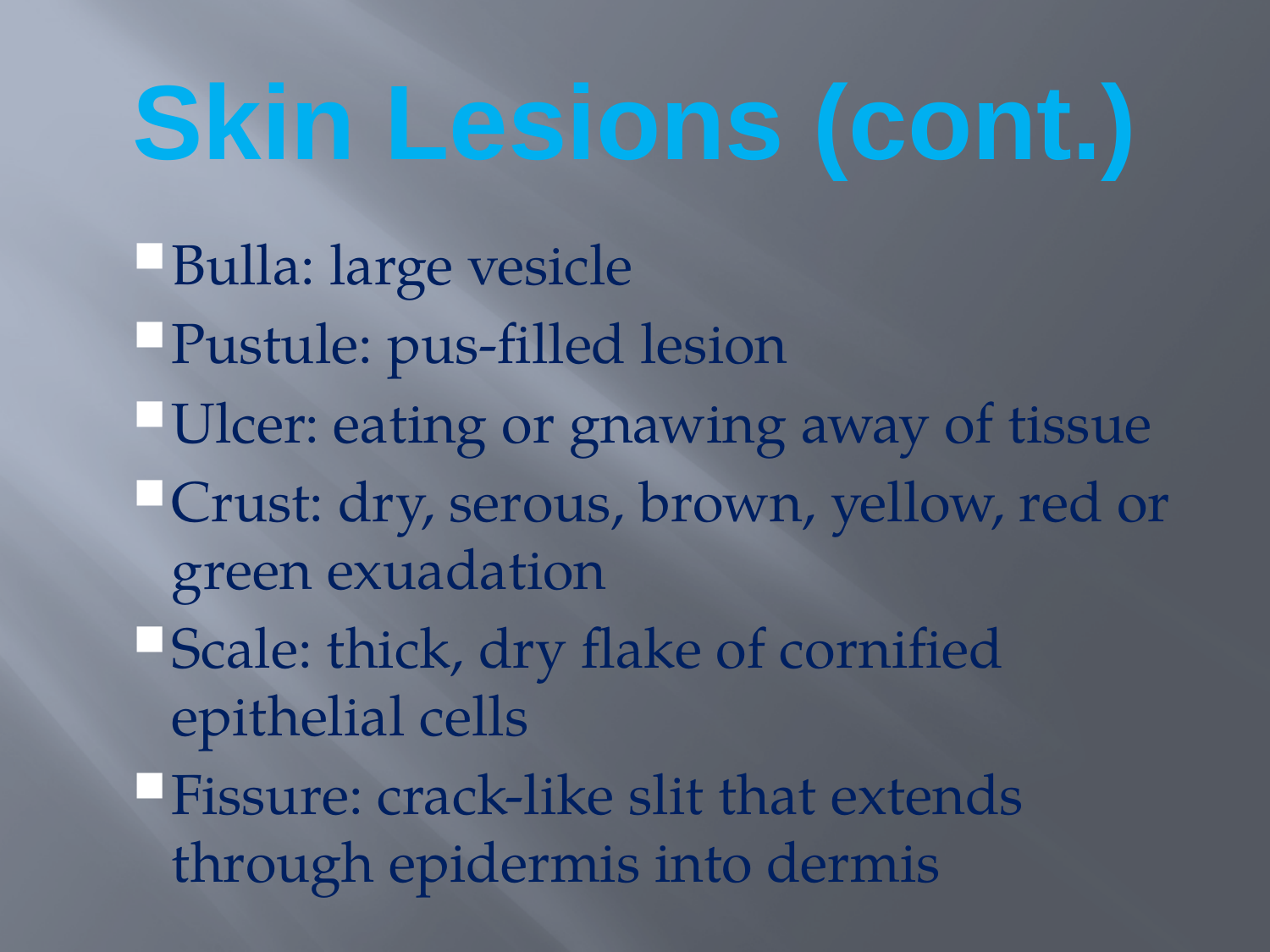

# Skin Lesions (cont.)
Bulla: large vesicle
Pustule: pus-filled lesion
Ulcer: eating or gnawing away of tissue
Crust: dry, serous, brown, yellow, red or green exuadation
Scale: thick, dry flake of cornified epithelial cells
Fissure: crack-like slit that extends through epidermis into dermis